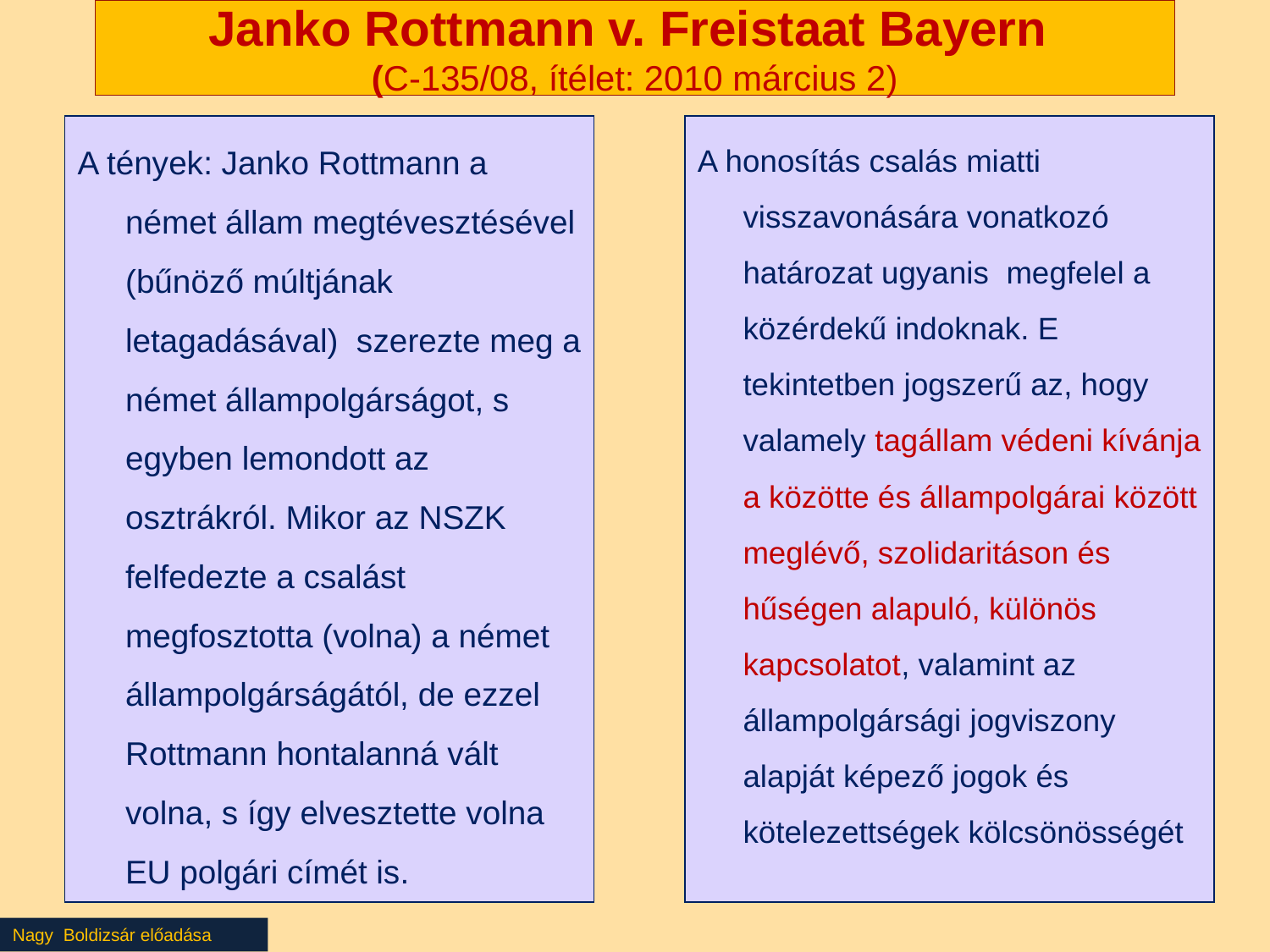

# Janko Rottmann v. Freistaat Bayern (C‑135/08, ítélet: 2010 március 2)
A tények: Janko Rottmann a német állam megtévesztésével (bűnöző múltjának letagadásával)  szerezte meg a német állampolgárságot, s egyben lemondott az osztrákról. Mikor az NSZK felfedezte a csalást megfosztotta (volna) a német állampolgárságától, de ezzel Rottmann hontalanná vált volna, s így elvesztette volna EU polgári címét is.
A honosítás csalás miatti visszavonására vonatkozó határozat ugyanis  megfelel a közérdekű indoknak. E tekintetben jogszerű az, hogy  valamely tagállam védeni kívánja a közötte és állampolgárai között meglévő, szolidaritáson és hűségen alapuló, különös kapcsolatot, valamint az állampolgársági jogviszony alapját képező jogok és kötelezettségek kölcsönösségét